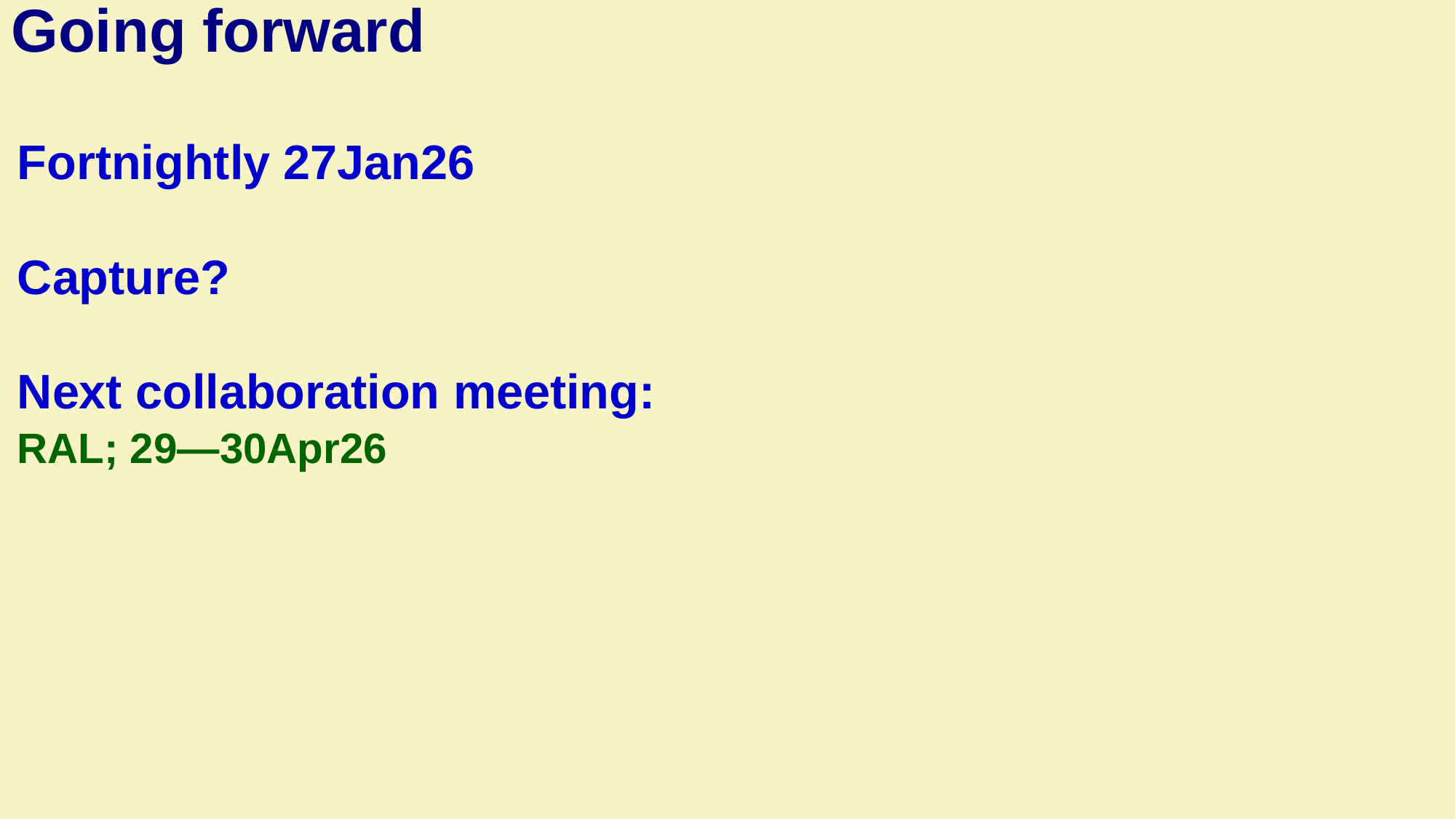

# Going forward
Fortnightly 27Jan26

Capture?

Next collaboration meeting:
RAL; 29—30Apr26